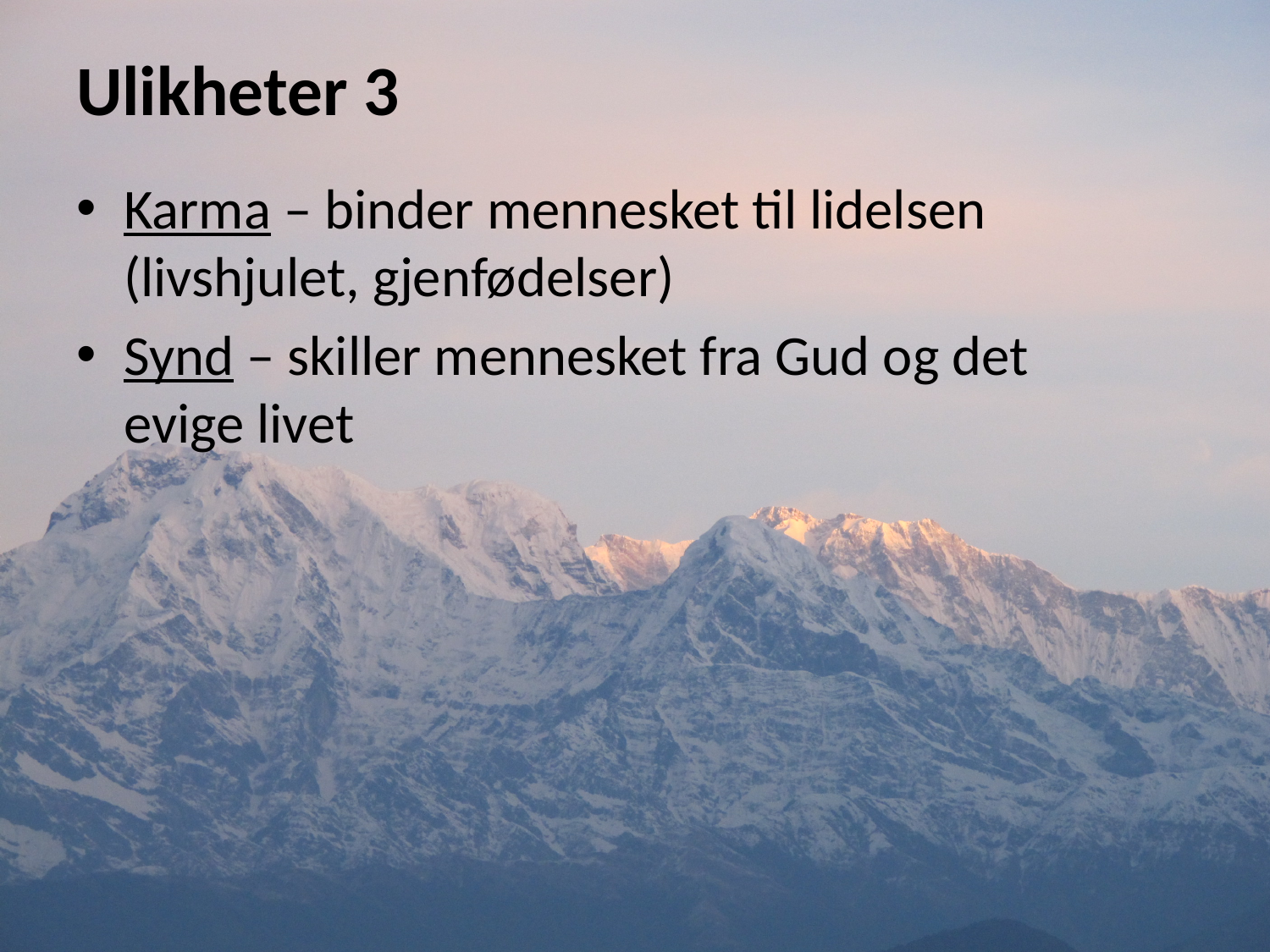

# Ulikheter 3
Karma – binder mennesket til lidelsen (livshjulet, gjenfødelser)
Synd – skiller mennesket fra Gud og det evige livet